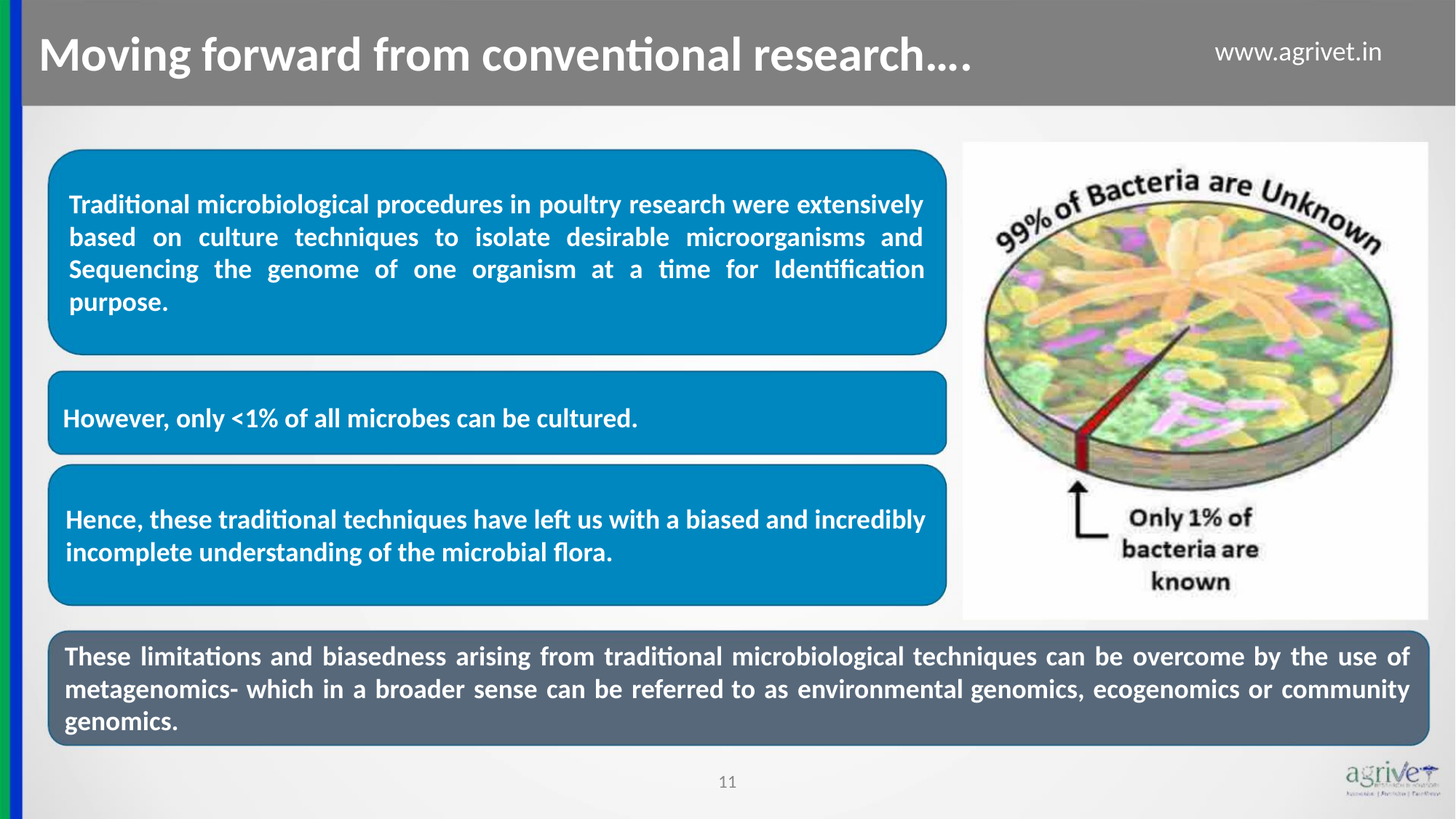

Moving forward from conventional research….
www.agrivet.in
Traditional microbiological procedures in poultry research were extensively
based on culture techniques to isolate desirable microorganisms and
Sequencing the genome of one organism at a time for Identification
purpose.
However, only <1% of all microbes can be cultured.
Hence, these traditional techniques have left us with a biased and incredibly
incomplete understanding of the microbial flora.
These limitations and biasedness arising from traditional microbiological techniques can be overcome by the use of
metagenomics- which in a broader sense can be referred to as environmental genomics, ecogenomics or community
genomics.
11